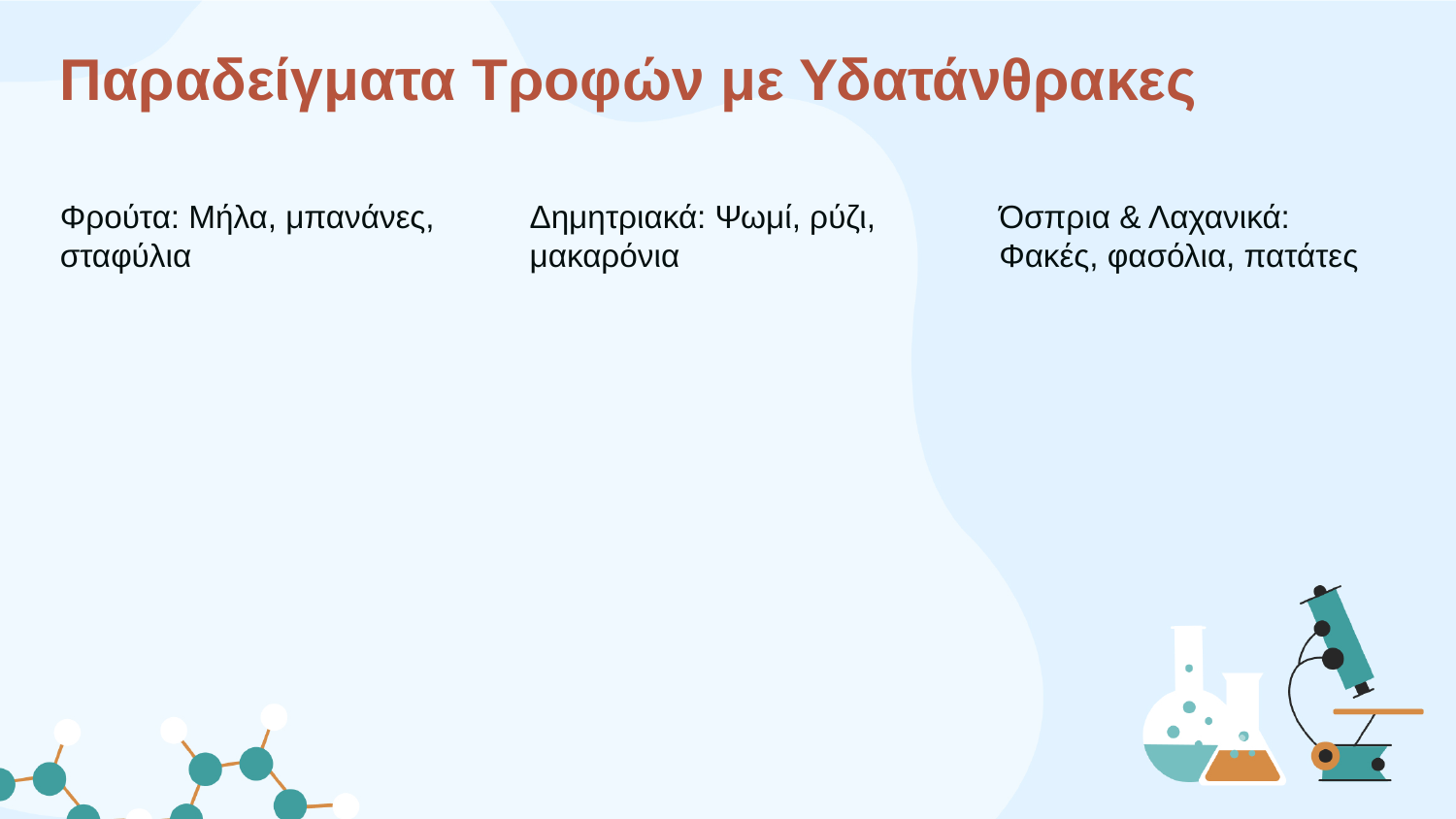

Παραδείγματα Τροφών με Υδατάνθρακες
Φρούτα: Μήλα, μπανάνες, σταφύλια
Δημητριακά: Ψωμί, ρύζι, μακαρόνια
Όσπρια & Λαχανικά: Φακές, φασόλια, πατάτες